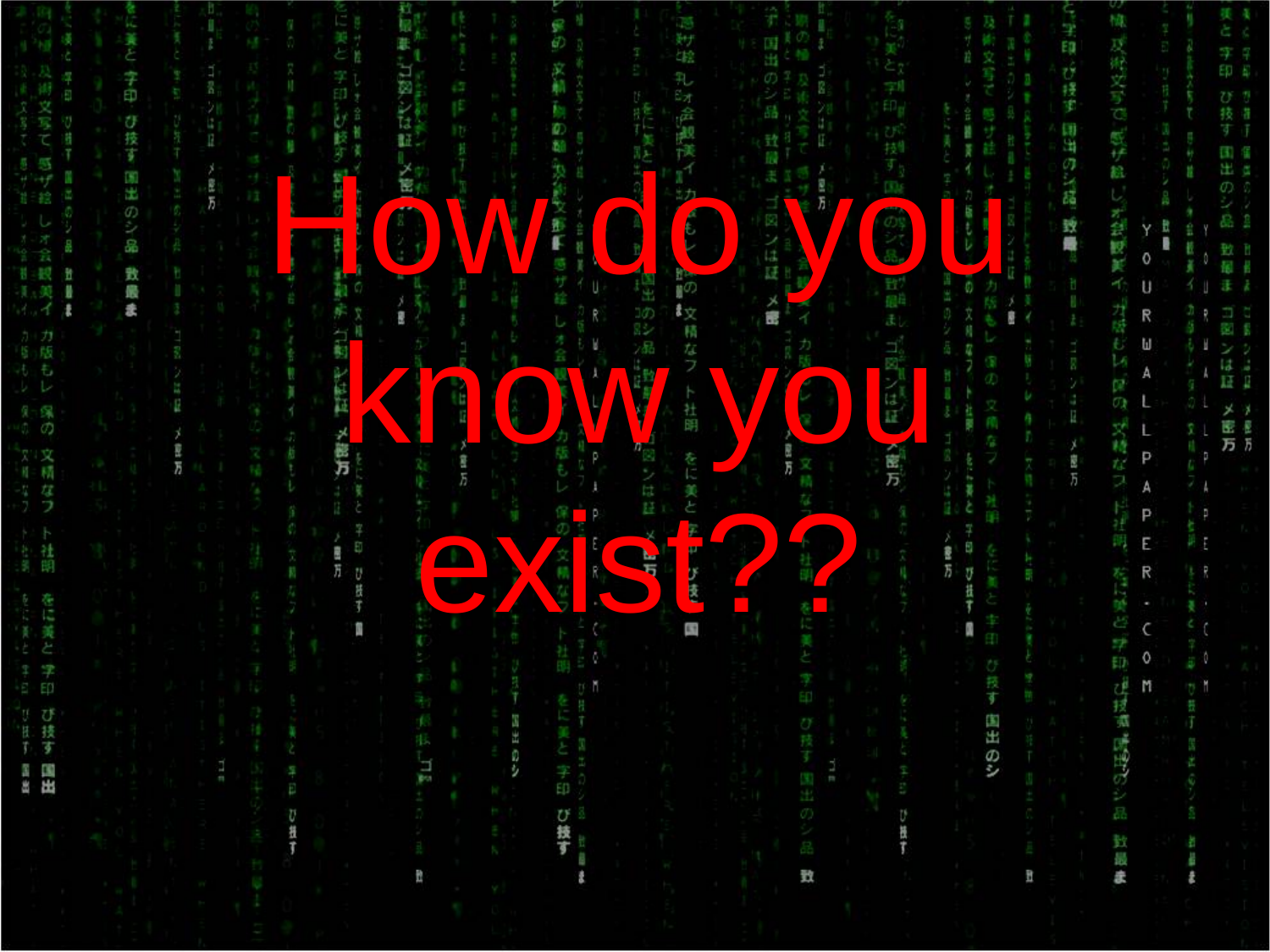

# How do you know you exist??